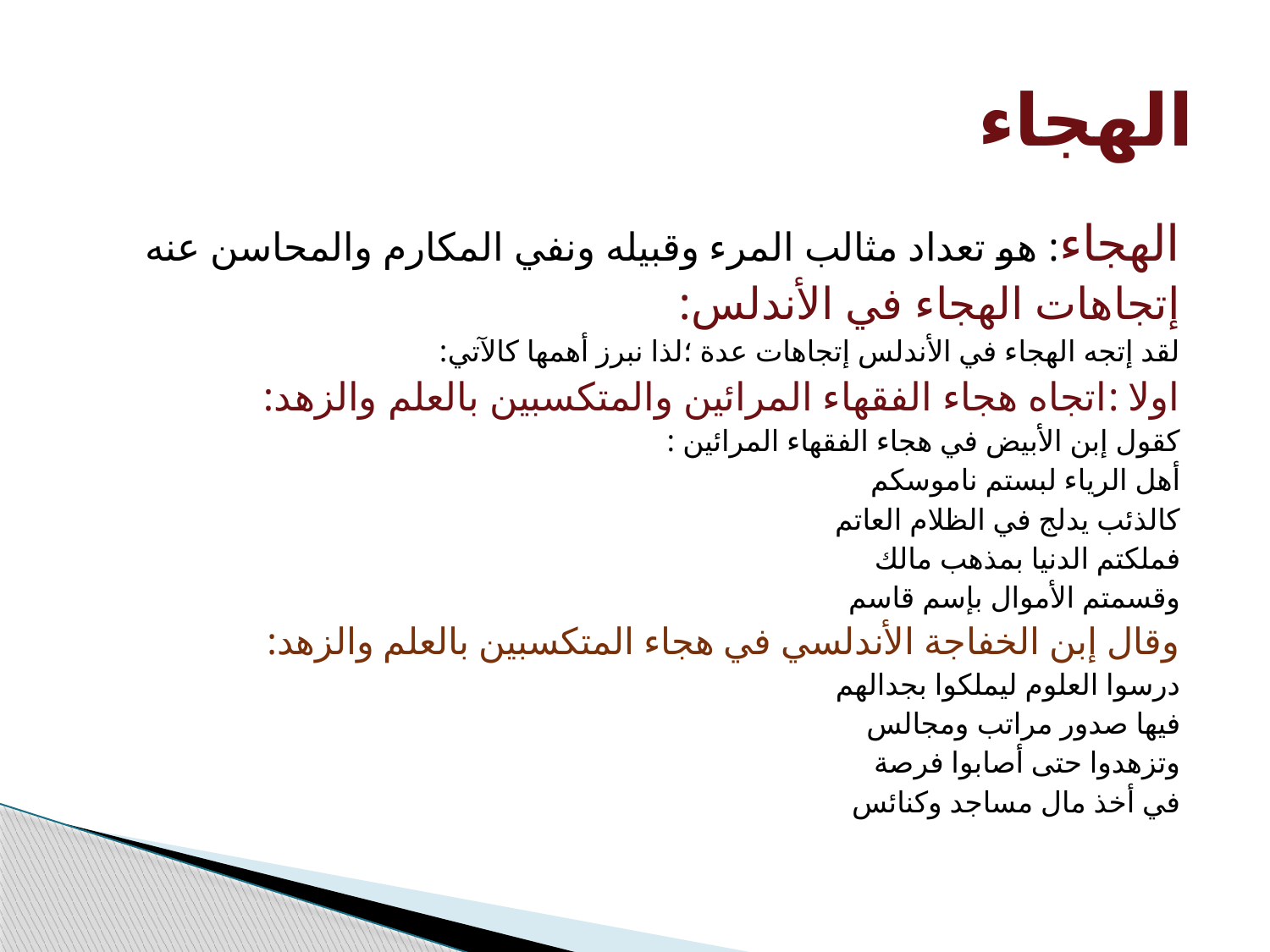

# الهجاء
الهجاء: هو تعداد مثالب المرء وقبيله ونفي المكارم والمحاسن عنه
إتجاهات الهجاء في الأندلس:
لقد إتجه الهجاء في الأندلس إتجاهات عدة ؛لذا نبرز أهمها كالآتي:
اولا :اتجاه هجاء الفقهاء المرائين والمتكسبين بالعلم والزهد:
كقول إبن الأبيض في هجاء الفقهاء المرائين :
أهل الرياء لبستم ناموسكم
كالذئب يدلج في الظلام العاتم
فملكتم الدنيا بمذهب مالك
وقسمتم الأموال بإسم قاسم
وقال إبن الخفاجة الأندلسي في هجاء المتكسبين بالعلم والزهد:
درسوا العلوم ليملكوا بجدالهم
فيها صدور مراتب ومجالس
وتزهدوا حتى أصابوا فرصة
في أخذ مال مساجد وكنائس